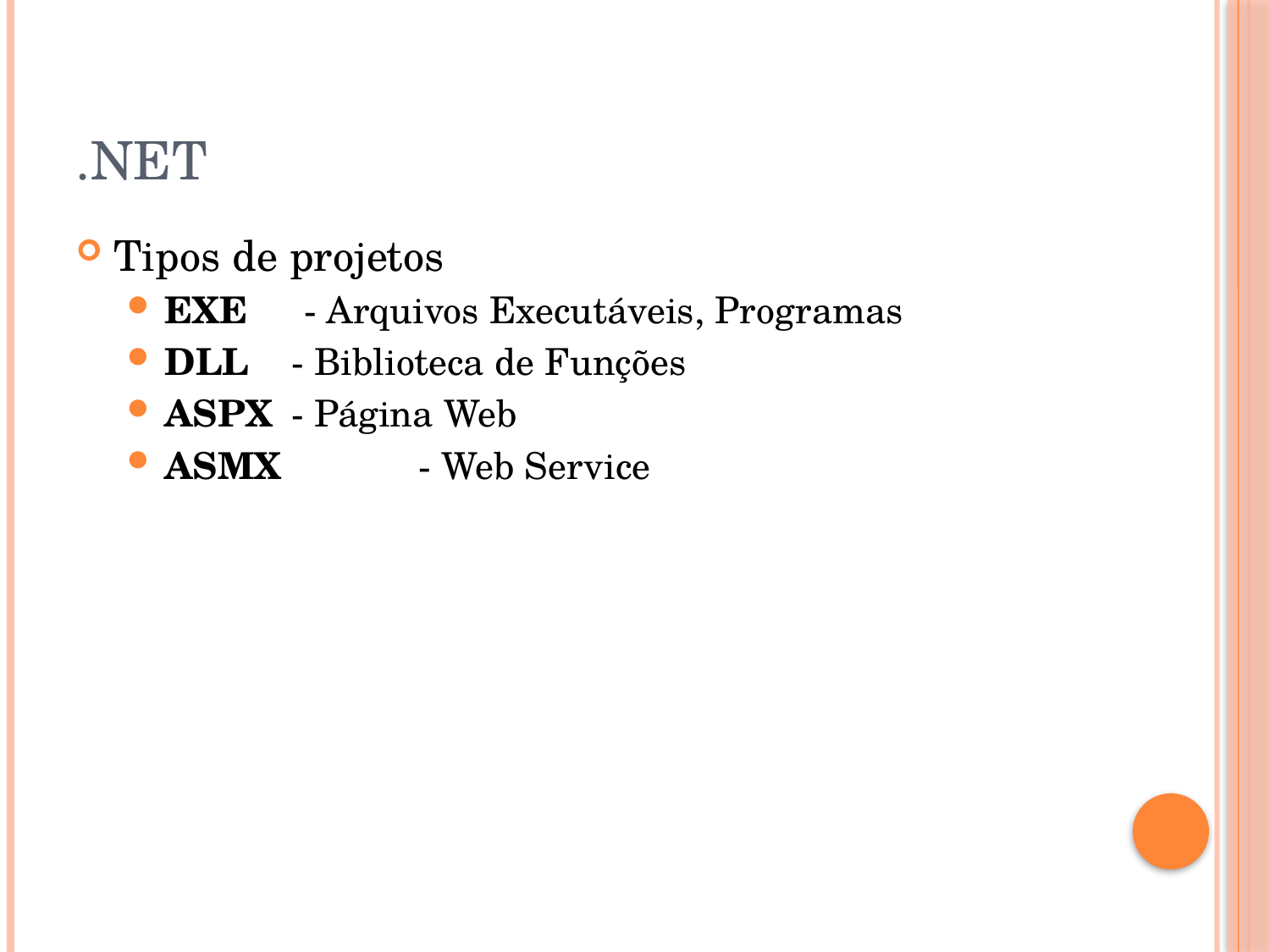

# .NET
Tipos de projetos
EXE	 - Arquivos Executáveis, Programas
DLL 	- Biblioteca de Funções
ASPX 	- Página Web
ASMX 	- Web Service